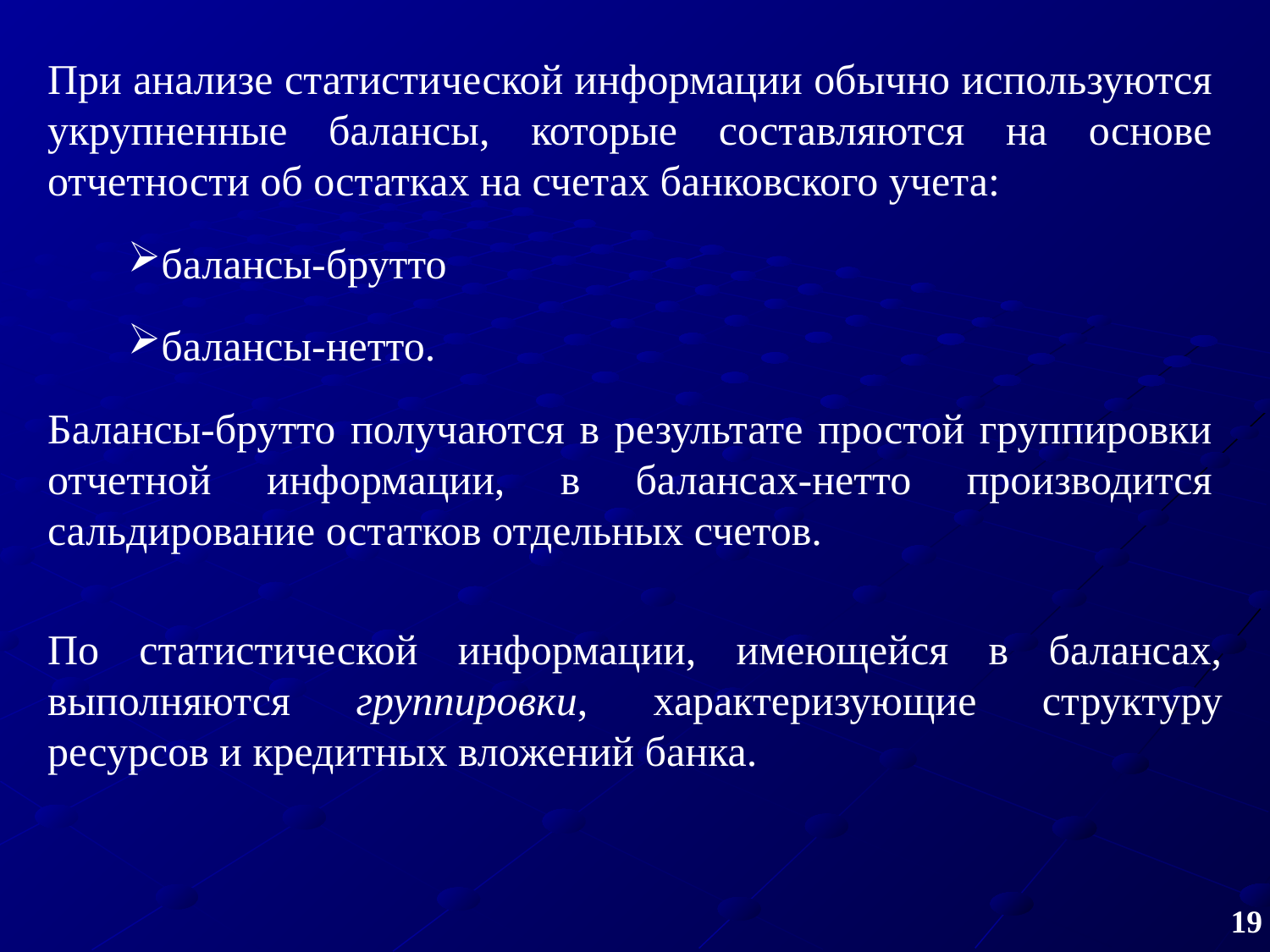

При анализе статистической информации обычно используются укрупненные балансы, которые составляются на основе отчетности об остатках на счетах банковского учета:
балансы-брутто
балансы-нетто.
Балансы-брутто получаются в результате простой группировки отчетной информации, в балансах-нетто производится сальдирование остатков отдельных счетов.

По статистической информации, имеющейся в балансах, выполняются группировки, характеризующие структуру ресурсов и кредитных вложений банка.
19